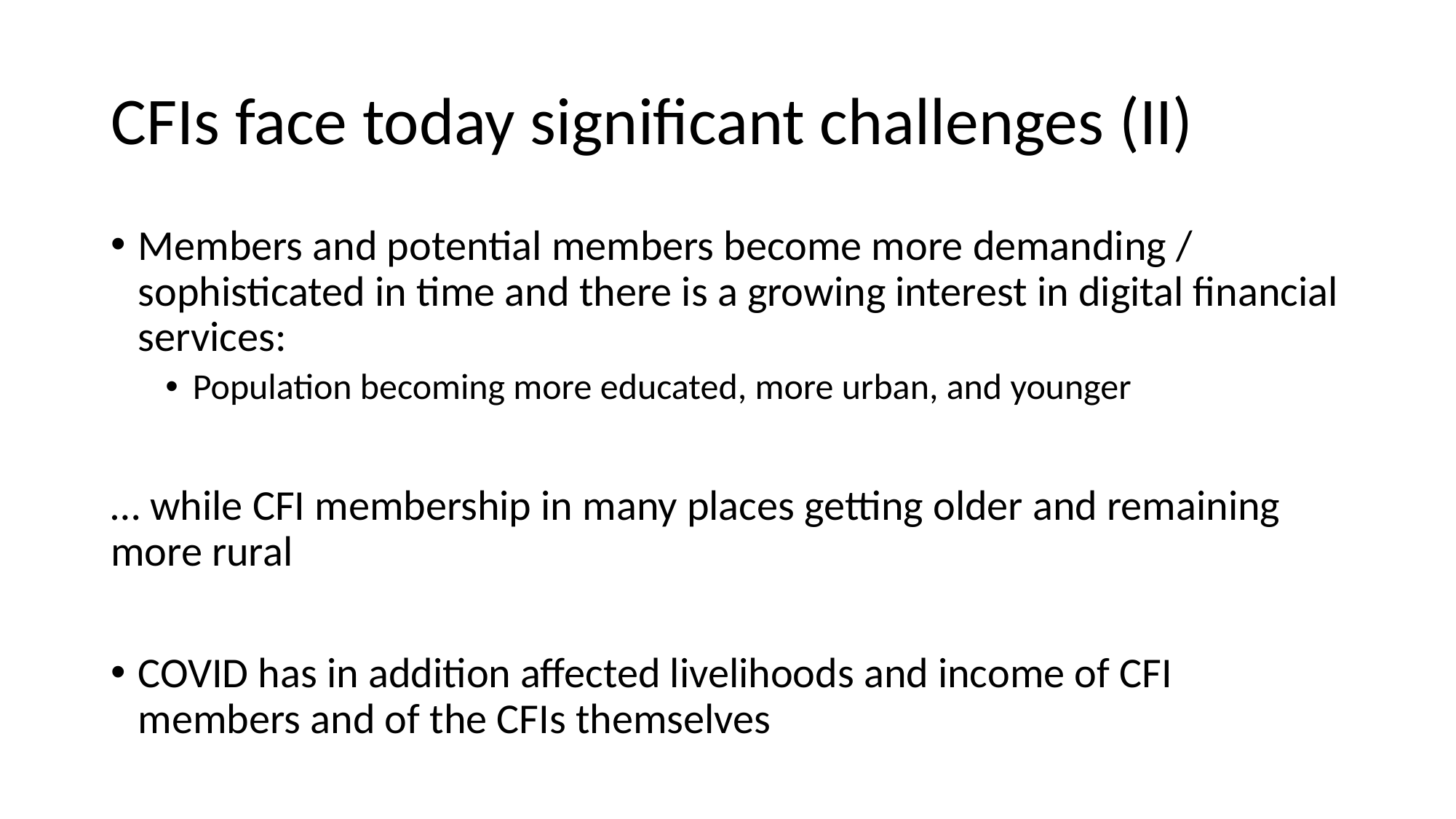

# CFIs face today significant challenges (II)
Members and potential members become more demanding / sophisticated in time and there is a growing interest in digital financial services:
Population becoming more educated, more urban, and younger

… while CFI membership in many places getting older and remaining more rural

COVID has in addition affected livelihoods and income of CFI members and of the CFIs themselves